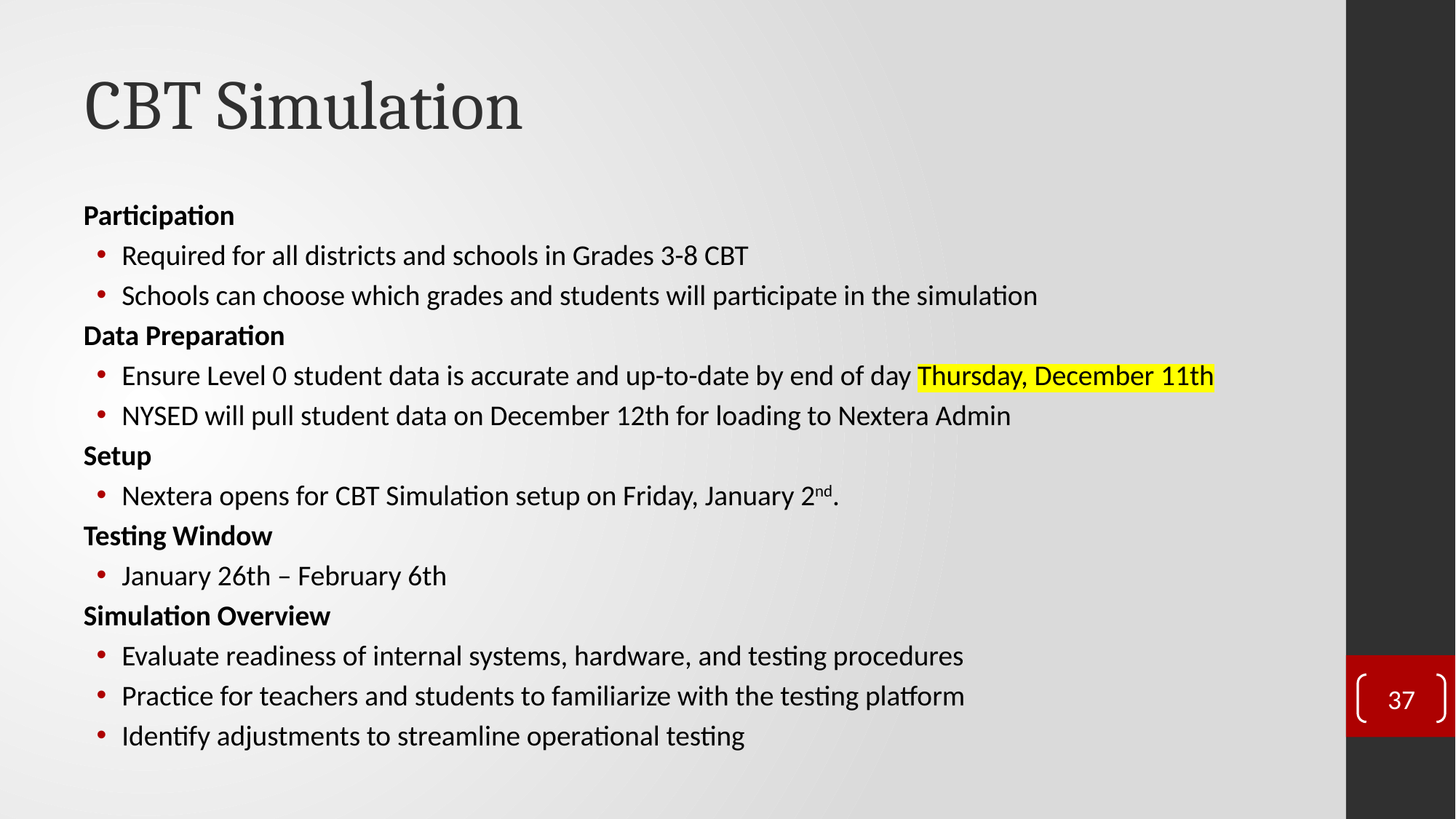

# CBT Simulation
Participation
Required for all districts and schools in Grades 3-8 CBT
Schools can choose which grades and students will participate in the simulation
Data Preparation
Ensure Level 0 student data is accurate and up-to-date by end of day Thursday, December 11th
NYSED will pull student data on December 12th for loading to Nextera Admin
Setup
Nextera opens for CBT Simulation setup on Friday, January 2nd.
Testing Window
January 26th – February 6th
Simulation Overview
Evaluate readiness of internal systems, hardware, and testing procedures
Practice for teachers and students to familiarize with the testing platform
Identify adjustments to streamline operational testing

37